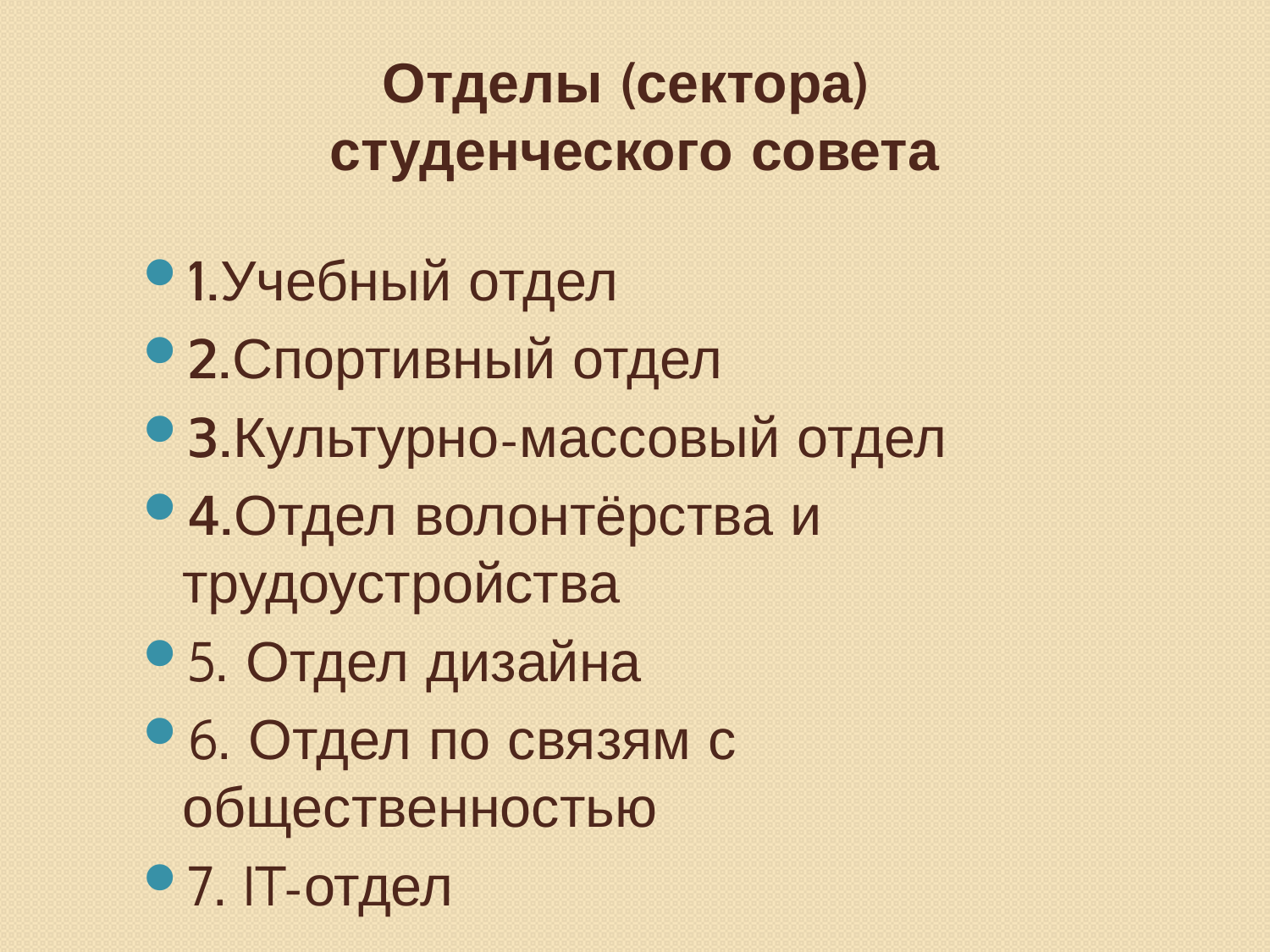

# Отделы (сектора) студенческого совета
1.Учебный отдел
2.Спортивный отдел
3.Культурно-массовый отдел
4.Отдел волонтёрства и трудоустройства
5. Отдел дизайна
6. Отдел по связям с общественностью
7. IT-отдел